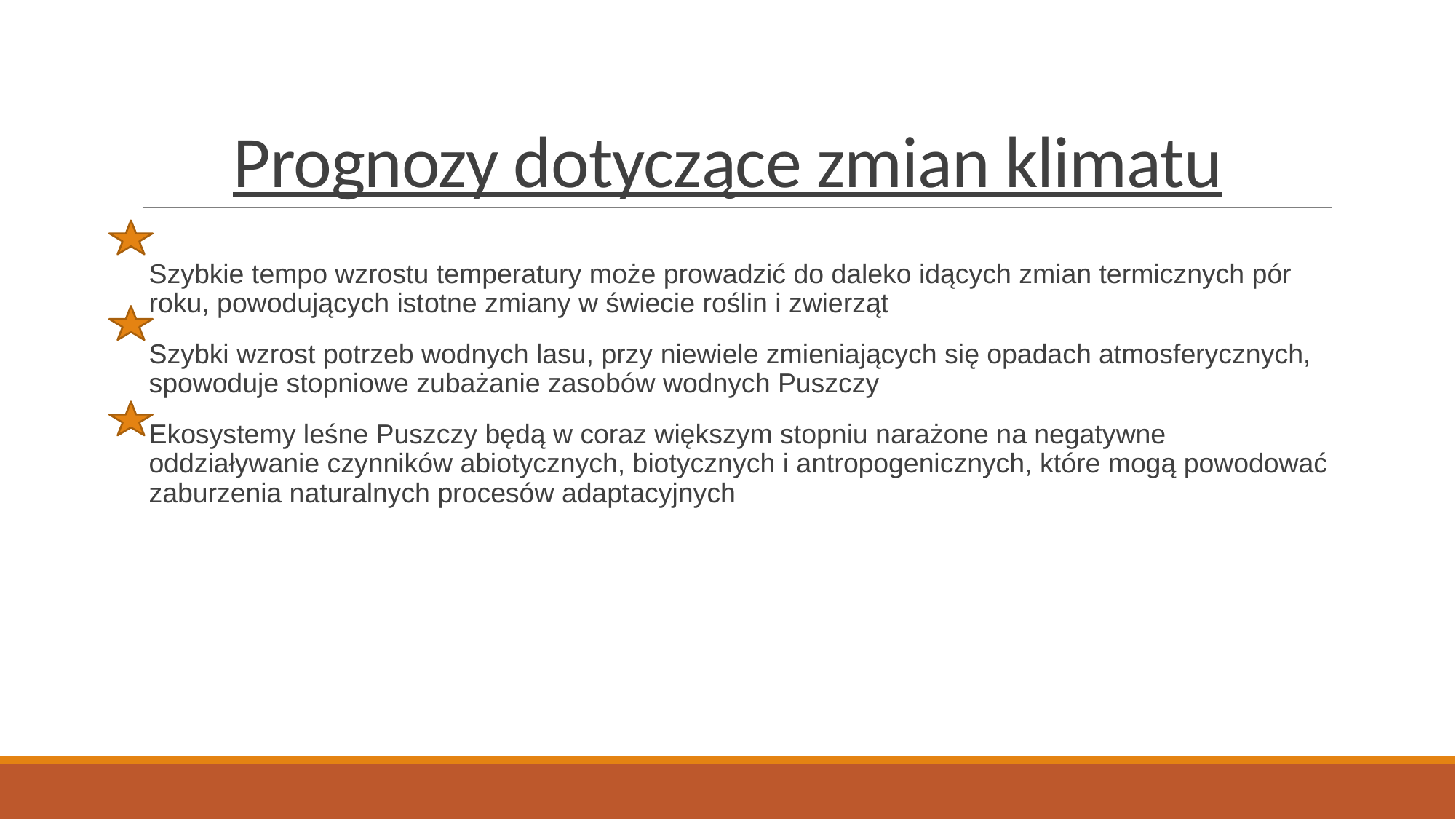

# Prognozy dotyczące zmian klimatu

Szybkie tempo wzrostu temperatury może prowadzić do daleko idących zmian termicznych pór roku, powodujących istotne zmiany w świecie roślin i zwierząt
Szybki wzrost potrzeb wodnych lasu, przy niewiele zmieniających się opadach atmosferycznych, spowoduje stopniowe zubażanie zasobów wodnych Puszczy
Ekosystemy leśne Puszczy będą w coraz większym stopniu narażone na negatywne oddziaływanie czynników abiotycznych, biotycznych i antropogenicznych, które mogą powodować zaburzenia naturalnych procesów adaptacyjnych